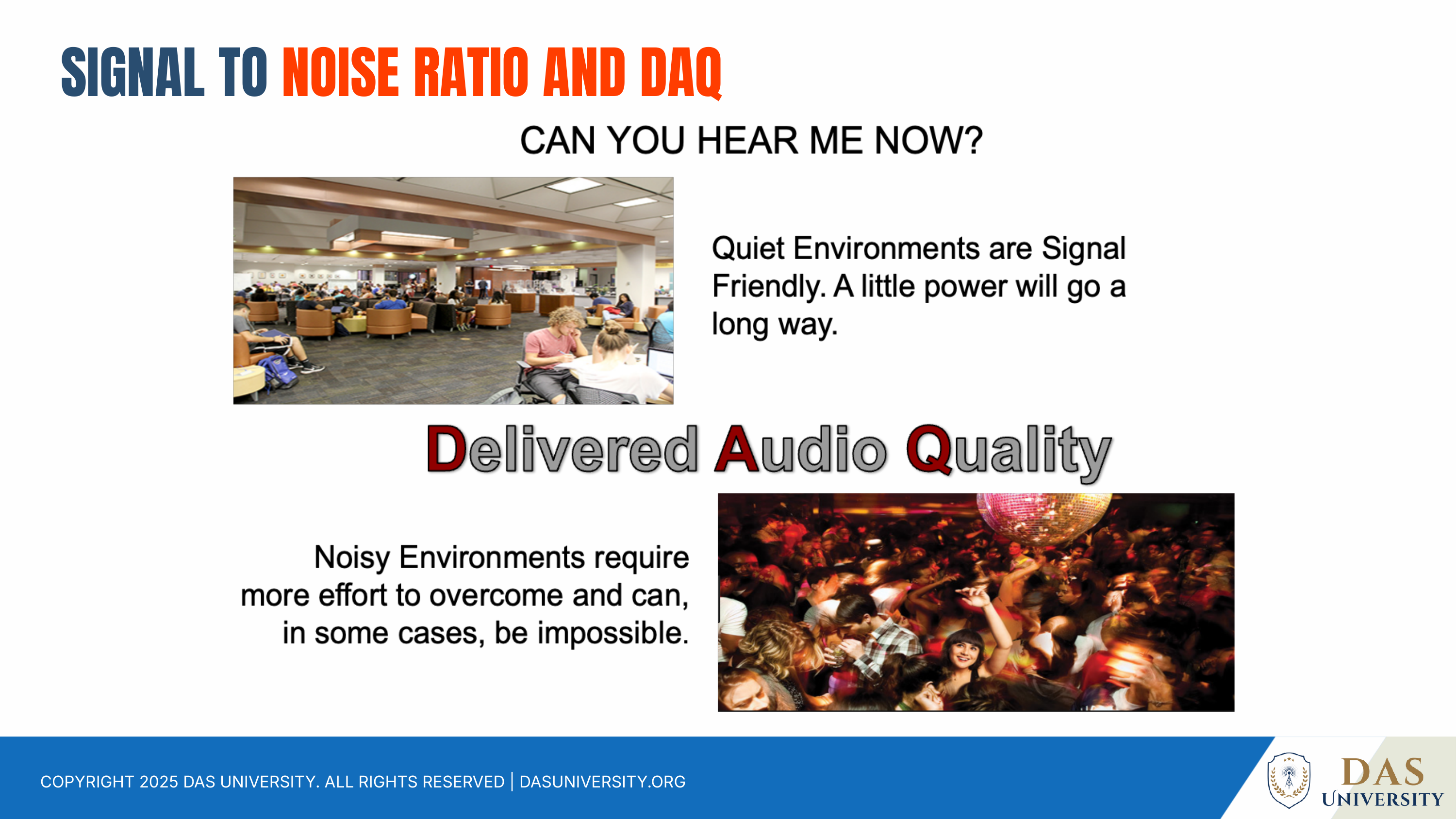

SIGNAL TO NOISE RATIO AND DAQ

COPYRIGHT 2025 DAS UNIVERSITY. ALL RIGHTS RESERVED | DASUNIVERSITY.ORG